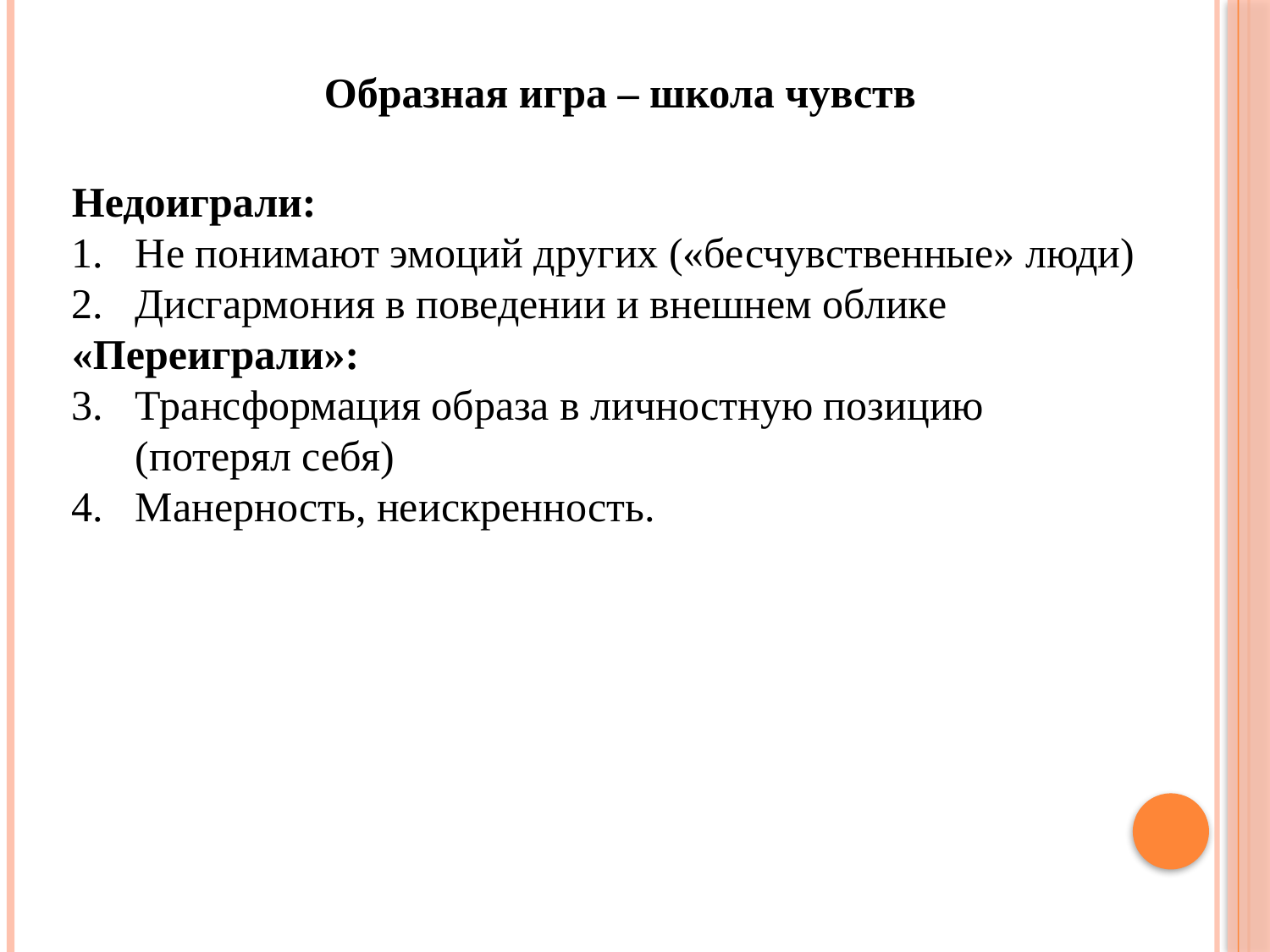

Образная игра – школа чувств
Недоиграли:
Не понимают эмоций других («бесчувственные» люди)
Дисгармония в поведении и внешнем облике
«Переиграли»:
Трансформация образа в личностную позицию (потерял себя)
Манерность, неискренность.